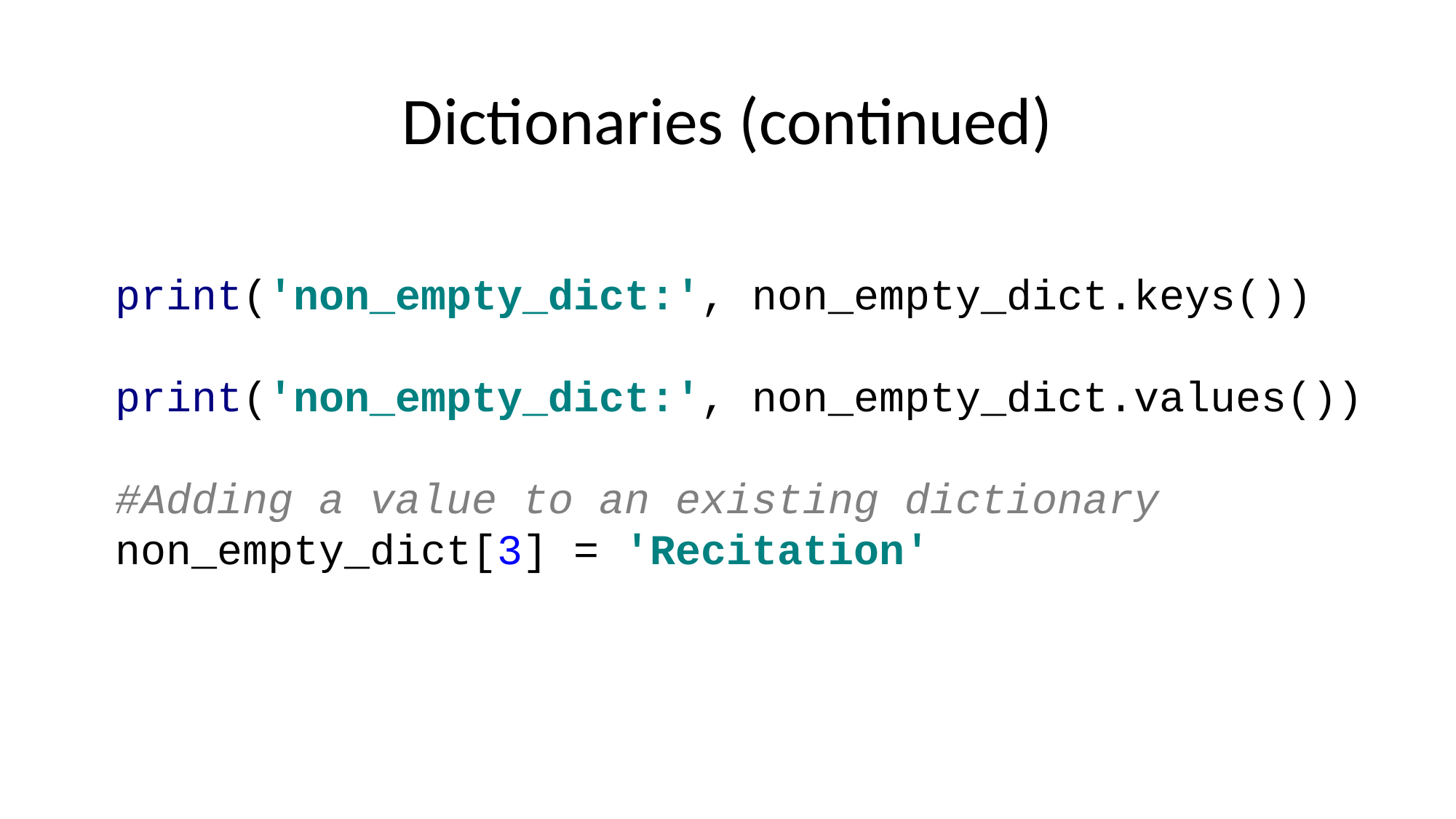

# Dictionaries (continued)

print('non_empty_dict:', non_empty_dict.keys())
print('non_empty_dict:', non_empty_dict.values())
#Adding a value to an existing dictionary
non_empty_dict[3] = 'Recitation'